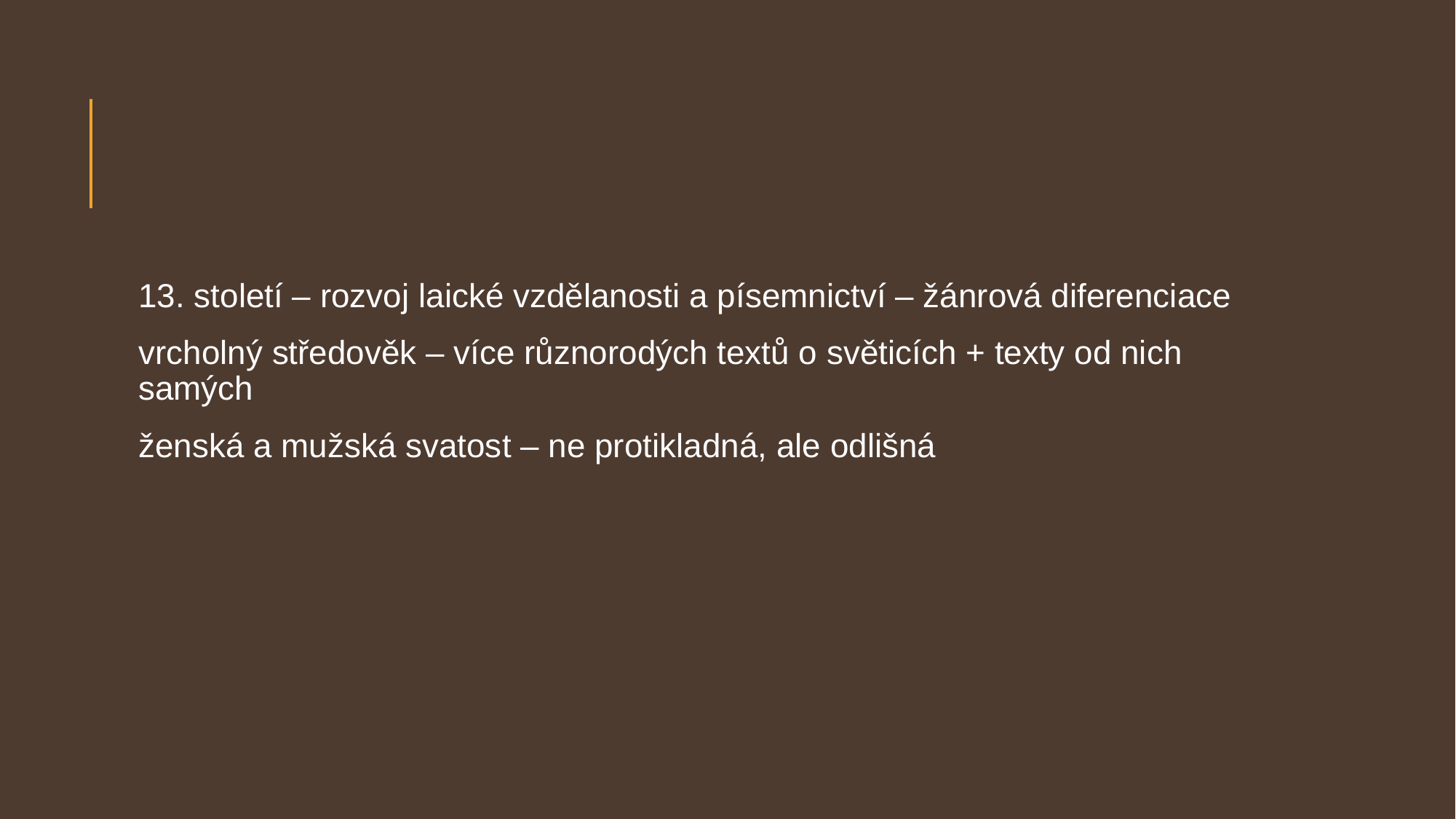

13. století – rozvoj laické vzdělanosti a písemnictví – žánrová diferenciace
vrcholný středověk – více různorodých textů o světicích + texty od nich samých
ženská a mužská svatost – ne protikladná, ale odlišná